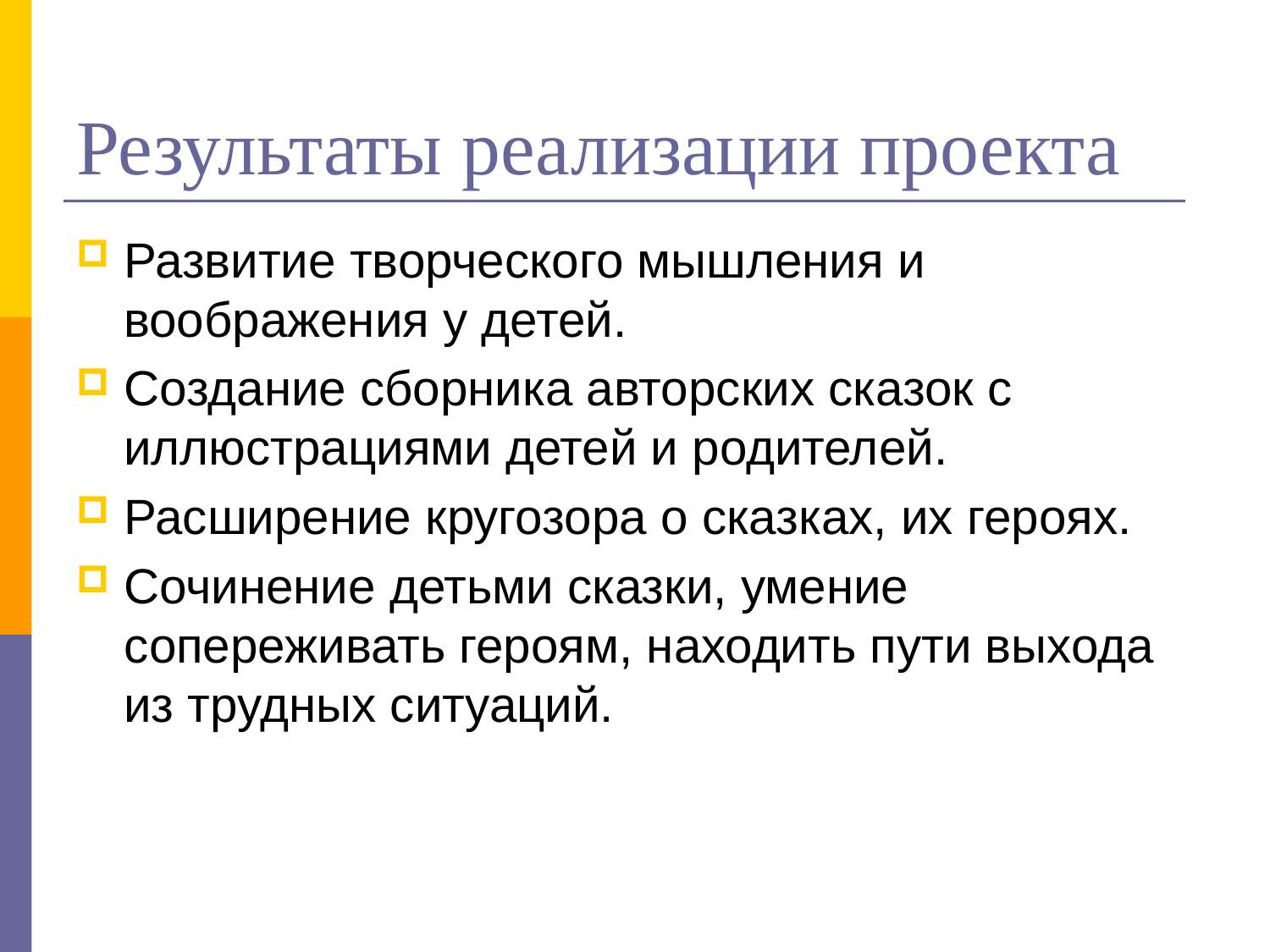

# Результаты реализации проекта
Развитие творческого мышления и воображения у детей.
Создание сборника авторских сказок с иллюстрациями детей и родителей.
Расширение кругозора о сказках, их героях.
Сочинение детьми сказки, умение сопереживать героям, находить пути выхода из трудных ситуаций.